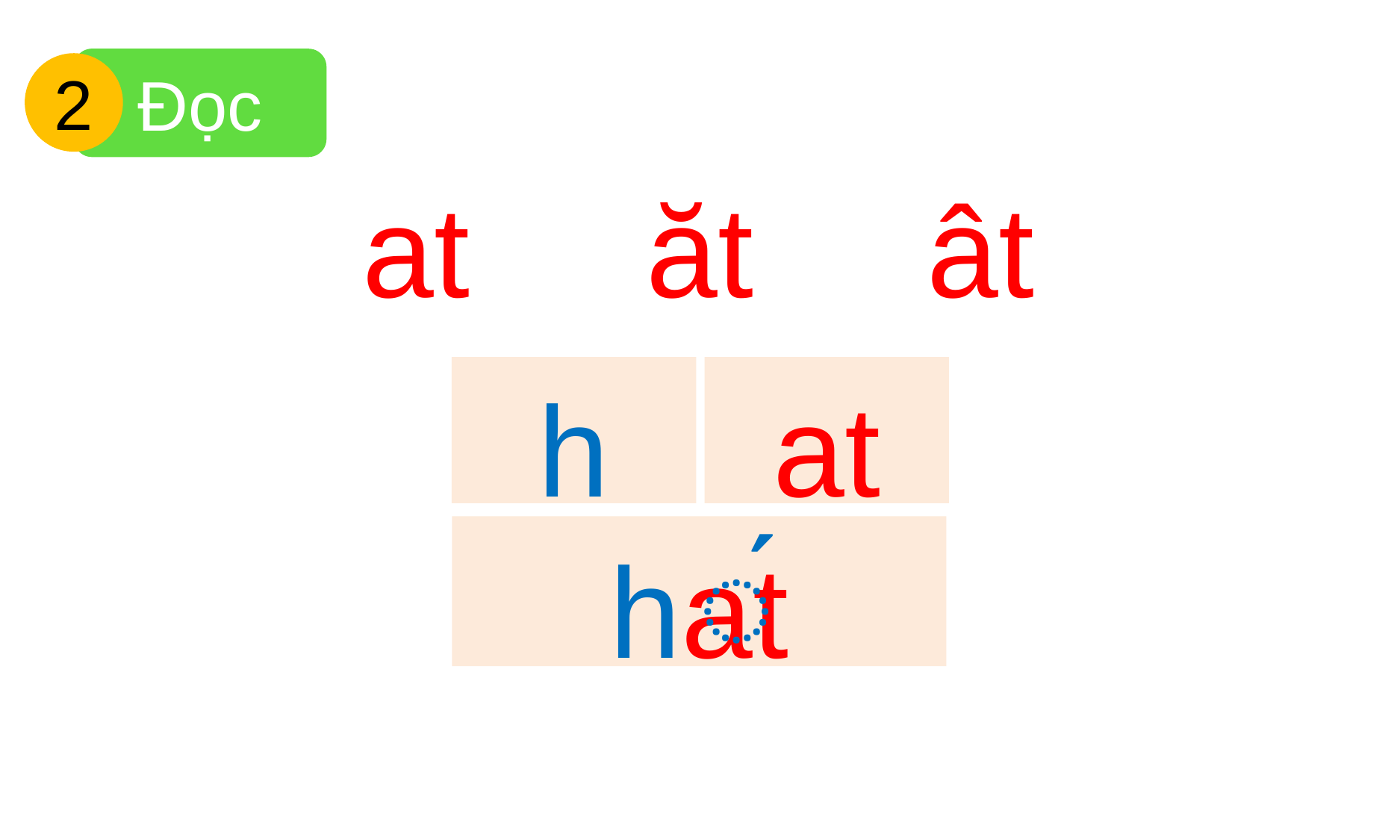

Đọc
2
at
ăt
ât
h
at
hat
́